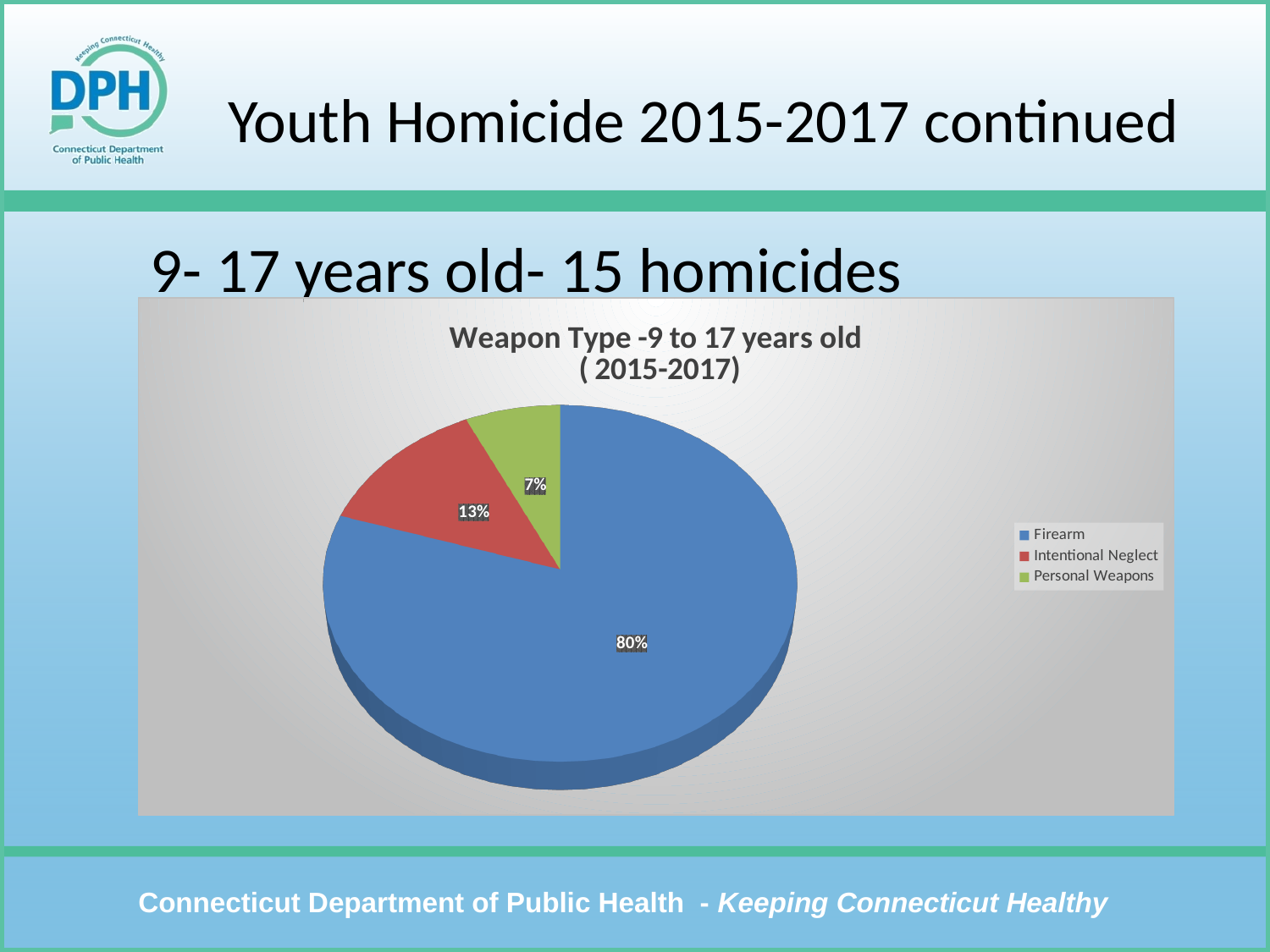

# Youth Homicide 2015-2017 continued
9- 17 years old- 15 homicides

[unsupported chart]